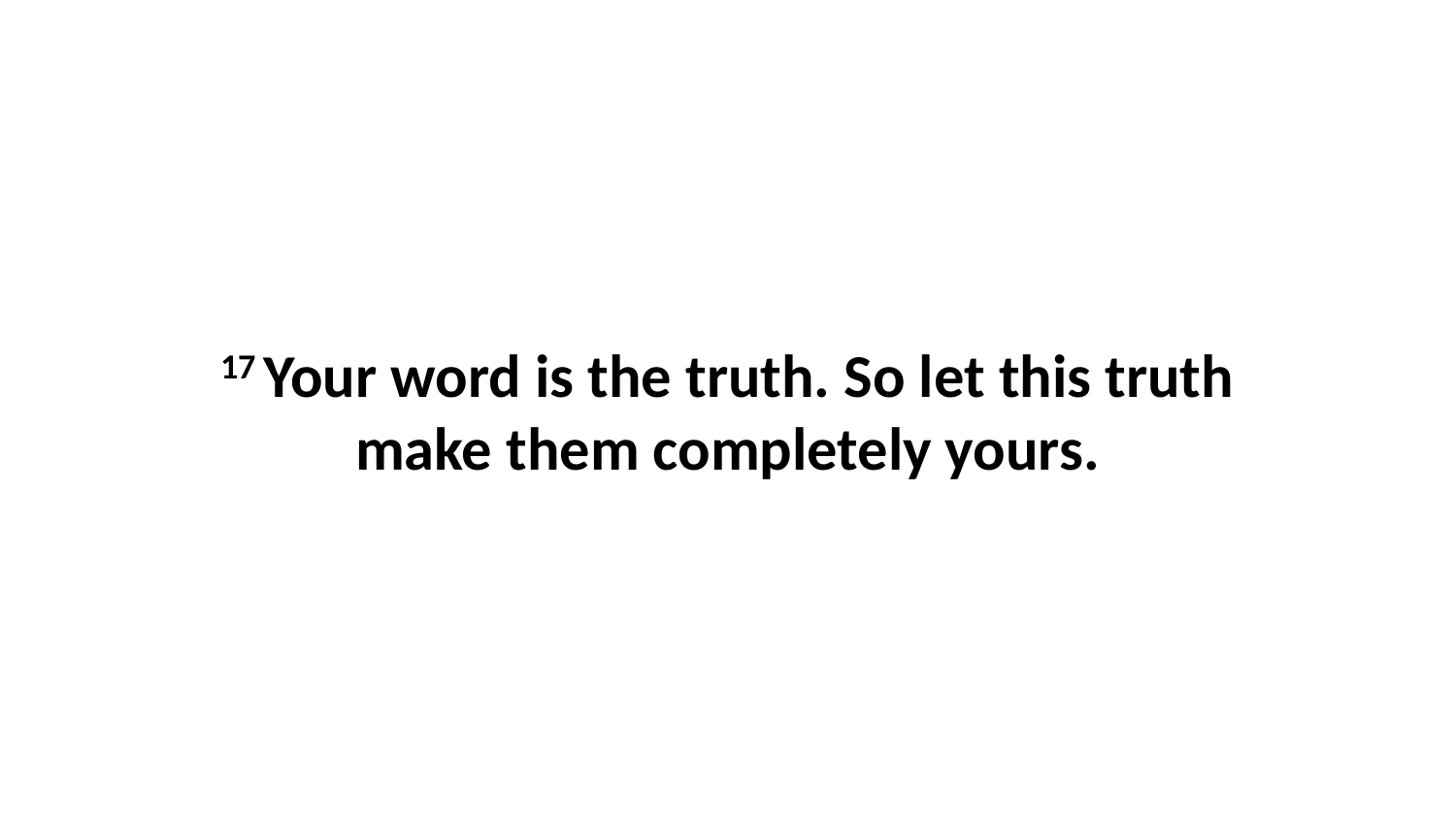

17 Your word is the truth. So let this truth make them completely yours.